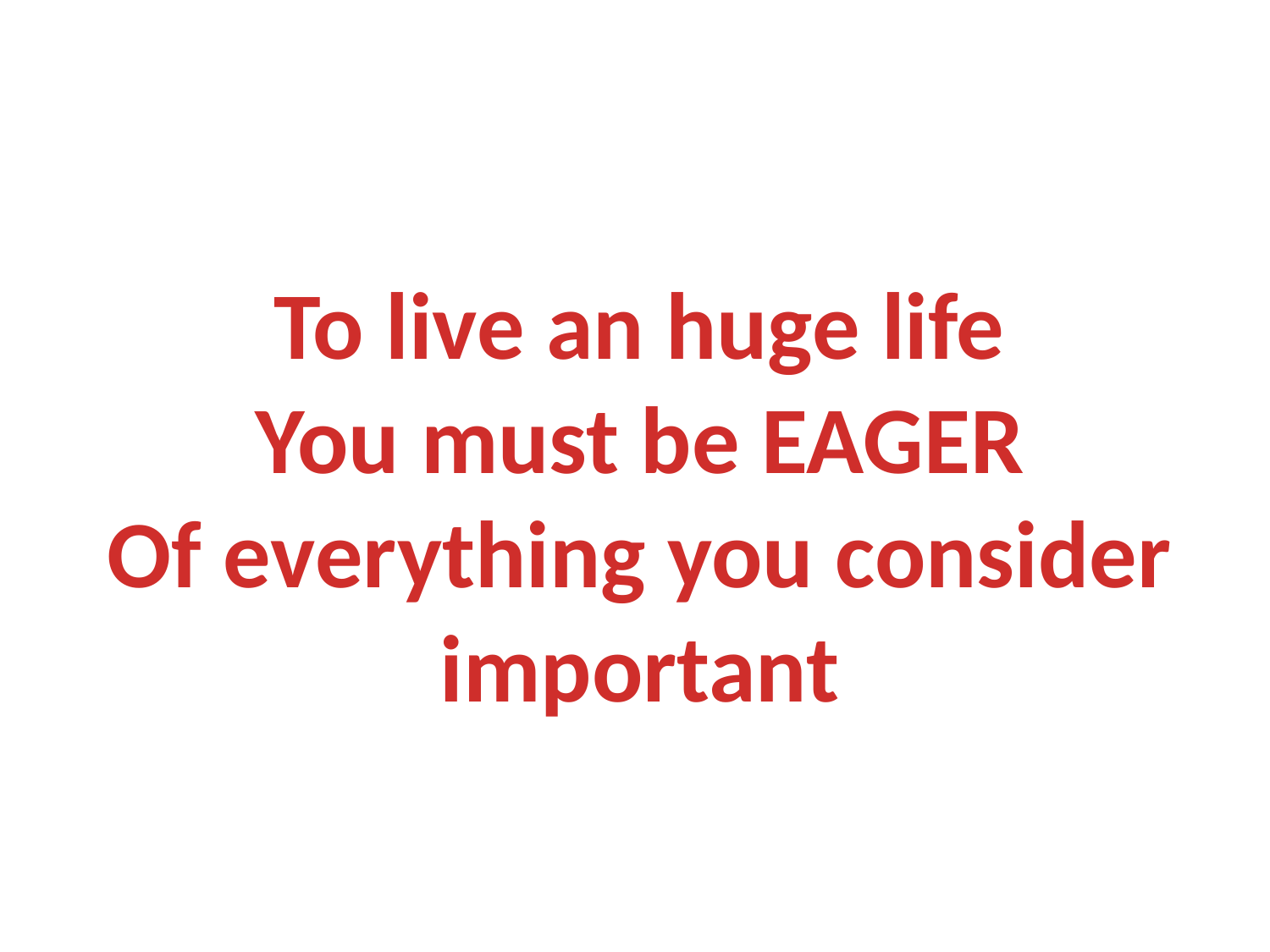

To live an huge life
You must be EAGER
Of everything you consider
important